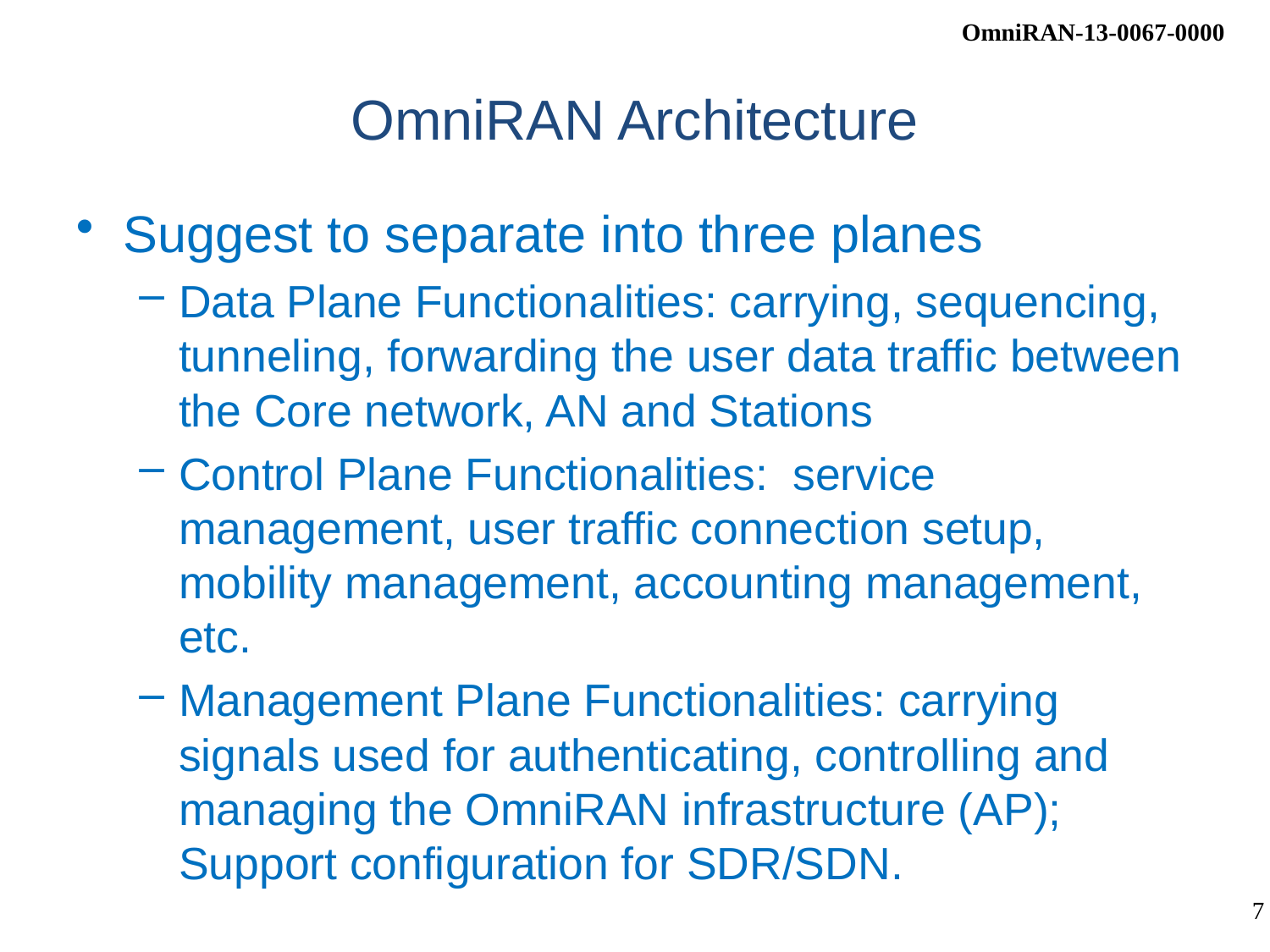

# OmniRAN Architecture
Suggest to separate into three planes
Data Plane Functionalities: carrying, sequencing, tunneling, forwarding the user data traffic between the Core network, AN and Stations
Control Plane Functionalities:  service management, user traffic connection setup, mobility management, accounting management, etc.
Management Plane Functionalities: carrying signals used for authenticating, controlling and managing the OmniRAN infrastructure (AP); Support configuration for SDR/SDN.